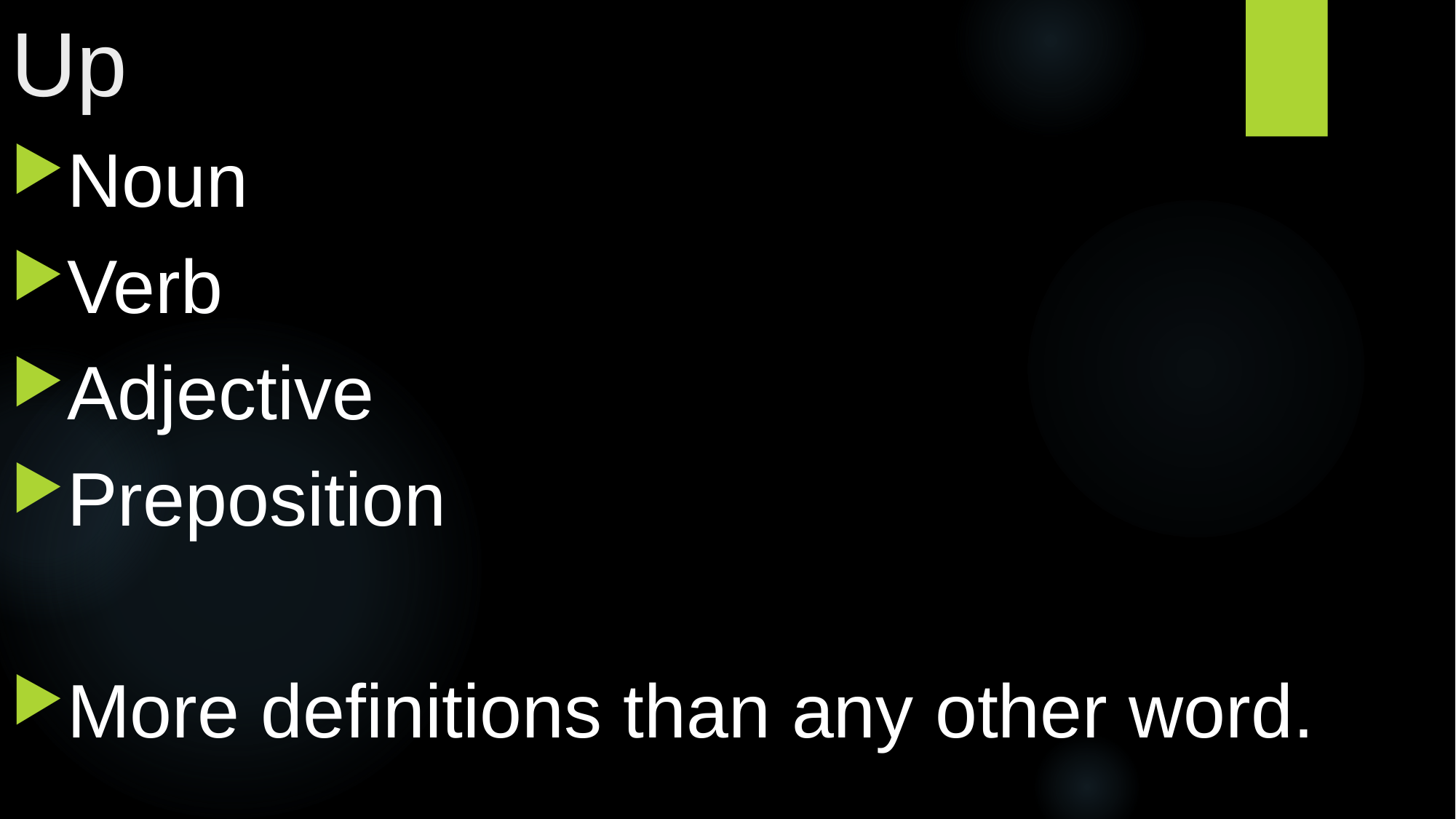

# Up
Noun
Verb
Adjective
Preposition

More definitions than any other word.